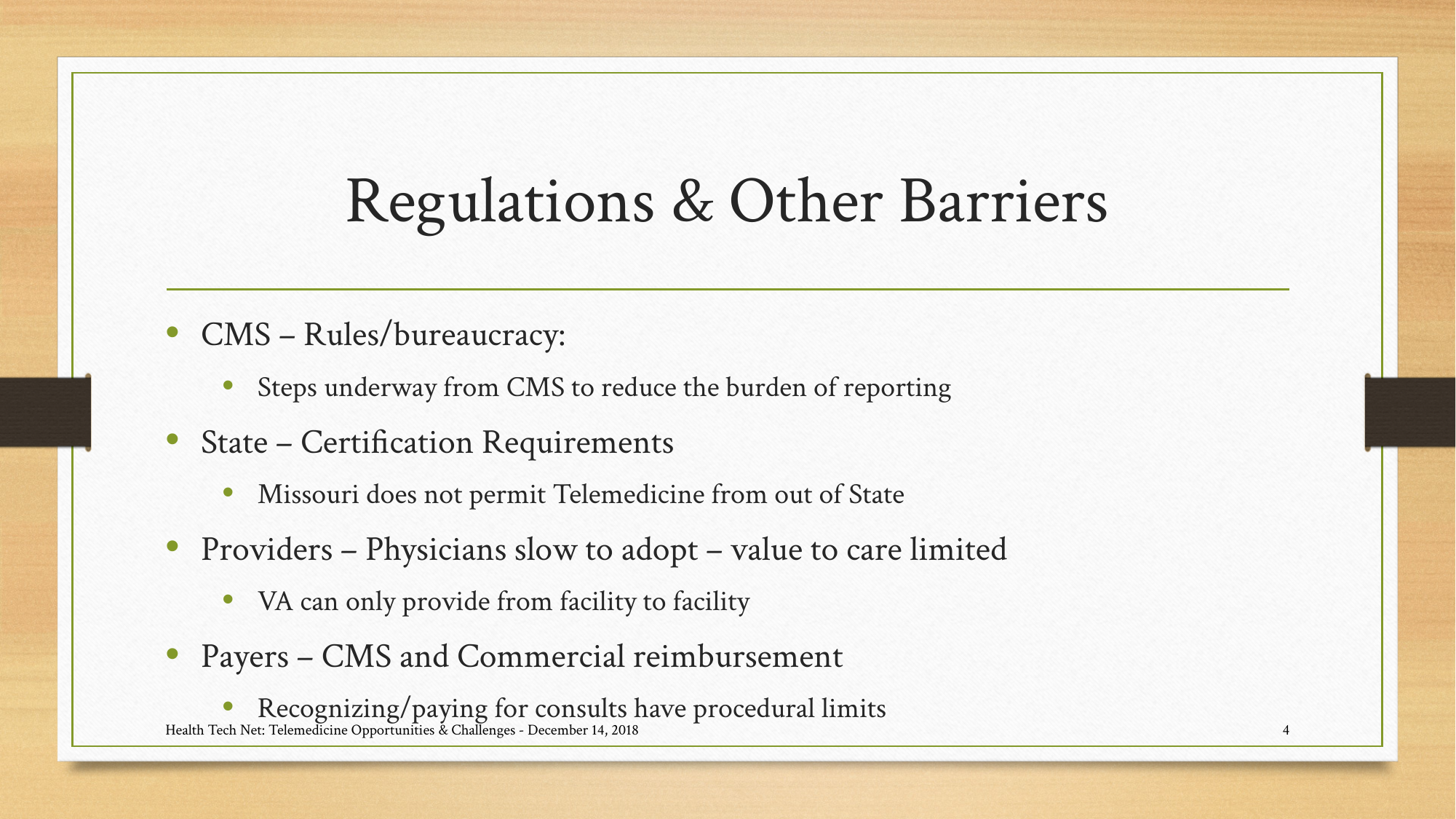

# Regulations & Other Barriers
CMS – Rules/bureaucracy:
Steps underway from CMS to reduce the burden of reporting
State – Certification Requirements
Missouri does not permit Telemedicine from out of State
Providers – Physicians slow to adopt – value to care limited
VA can only provide from facility to facility
Payers – CMS and Commercial reimbursement
Recognizing/paying for consults have procedural limits

Health Tech Net: Telemedicine Opportunities & Challenges - December 14, 2018
4